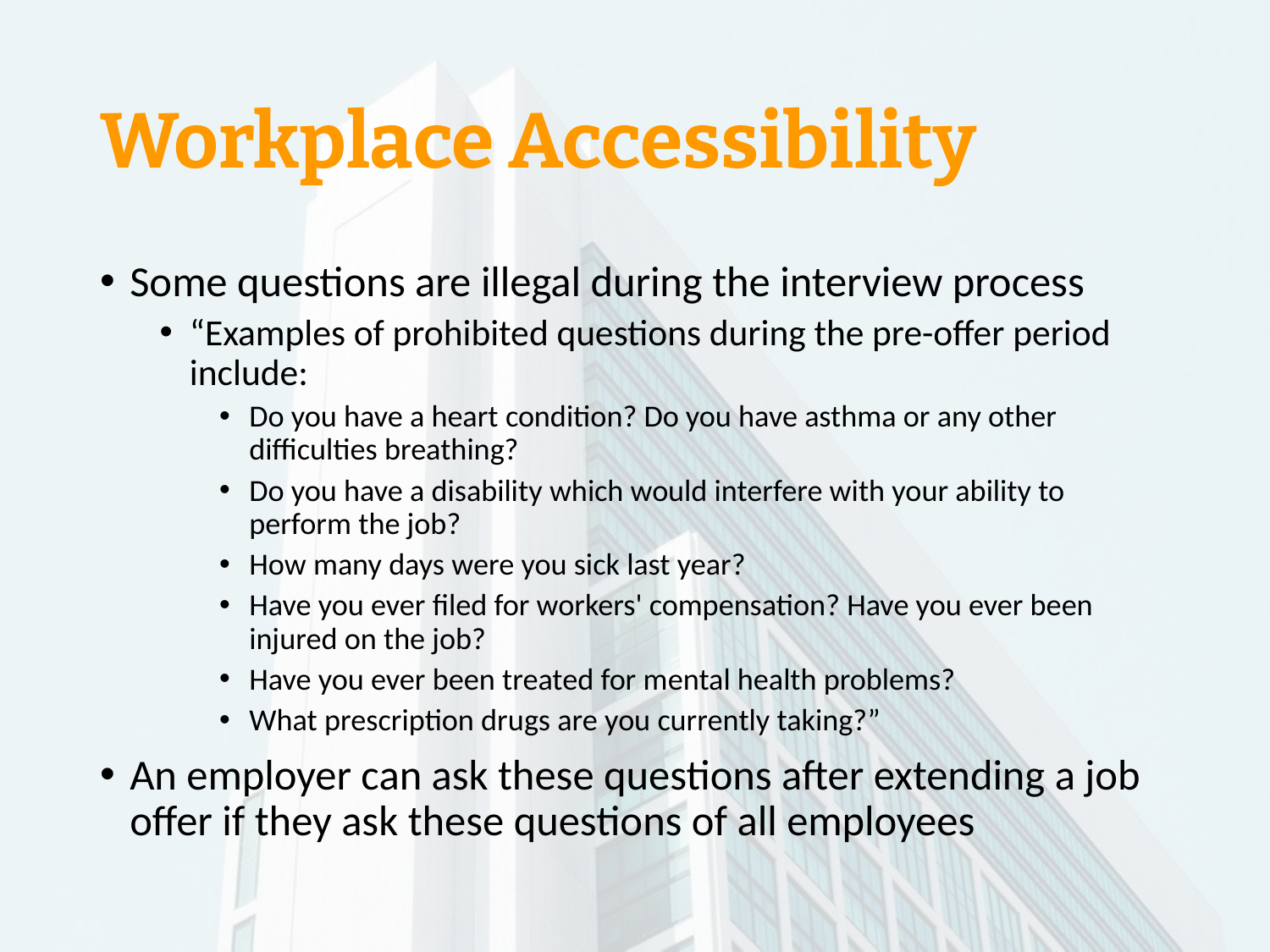

# Workplace Accessibility
Some questions are illegal during the interview process
“Examples of prohibited questions during the pre-offer period include:
Do you have a heart condition? Do you have asthma or any other difficulties breathing?
Do you have a disability which would interfere with your ability to perform the job?
How many days were you sick last year?
Have you ever filed for workers' compensation? Have you ever been injured on the job?
Have you ever been treated for mental health problems?
What prescription drugs are you currently taking?”
An employer can ask these questions after extending a job offer if they ask these questions of all employees